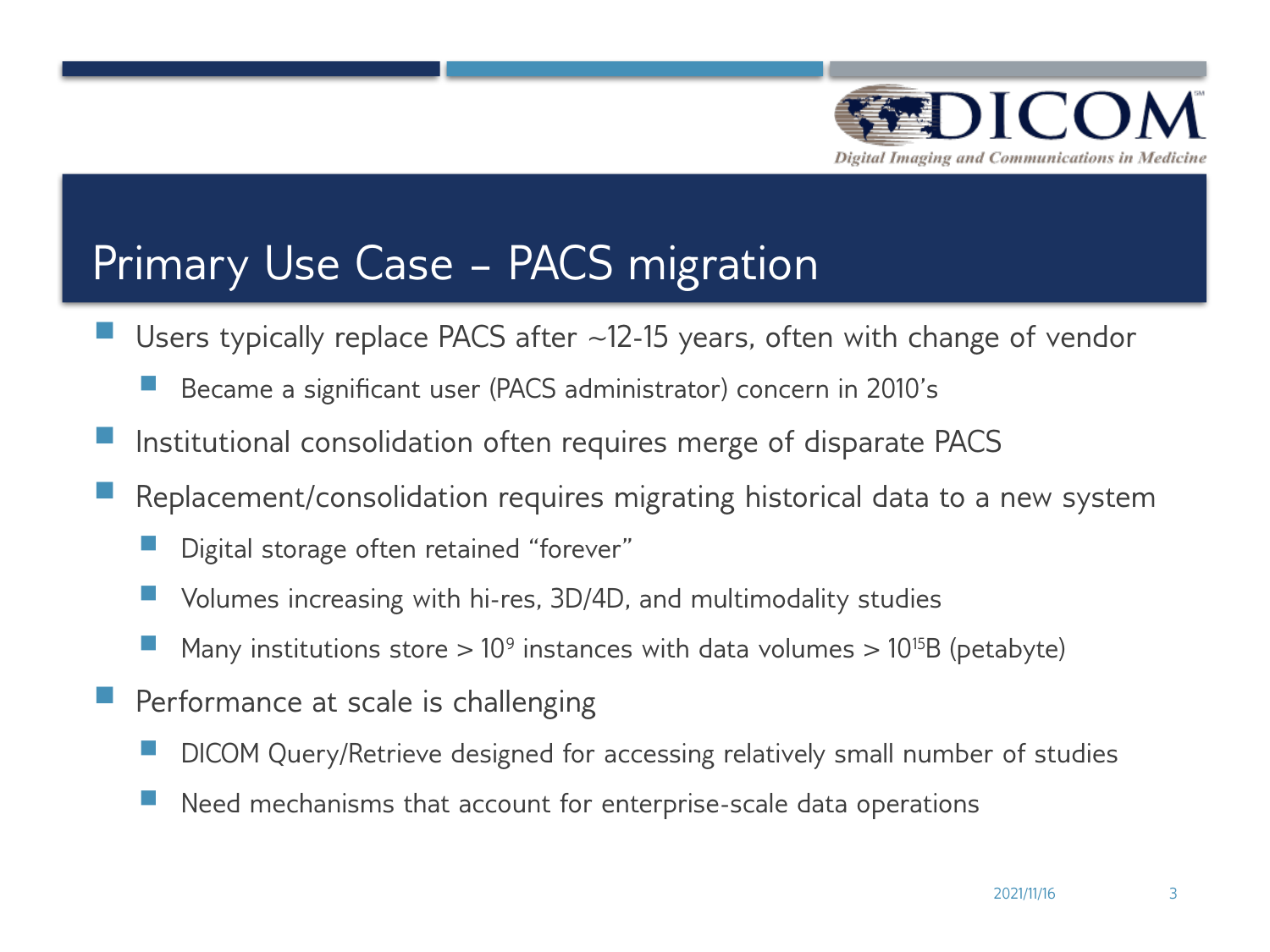

# Primary Use Case – PACS migration
Users typically replace PACS after ~12-15 years, often with change of vendor
Became a significant user (PACS administrator) concern in 2010’s
Institutional consolidation often requires merge of disparate PACS
Replacement/consolidation requires migrating historical data to a new system
Digital storage often retained “forever”
Volumes increasing with hi-res, 3D/4D, and multimodality studies
Many institutions store > 109 instances with data volumes > 1015B (petabyte)
Performance at scale is challenging
DICOM Query/Retrieve designed for accessing relatively small number of studies
Need mechanisms that account for enterprise-scale data operations
2021/11/16
3